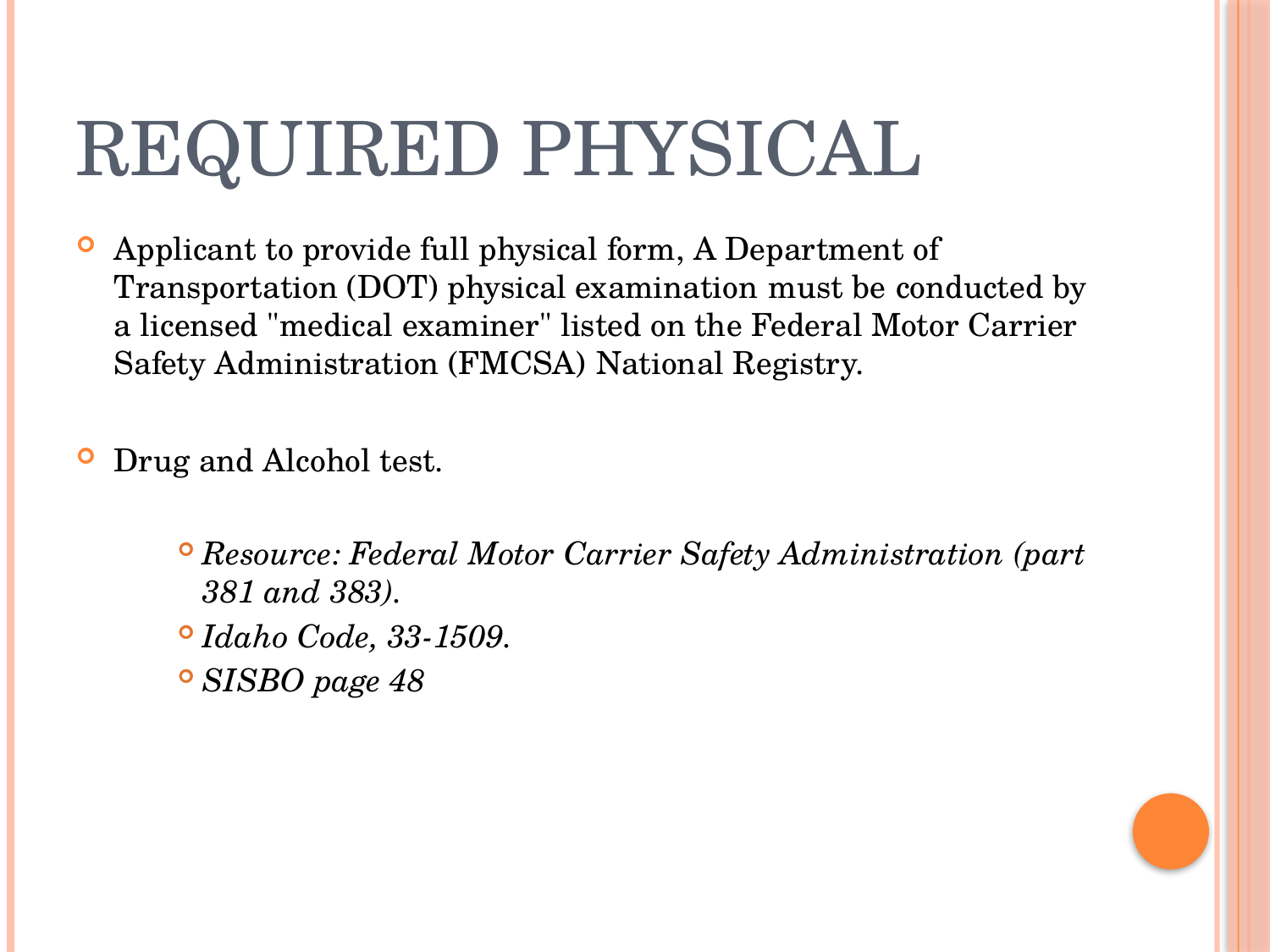

# Required Physical
Applicant to provide full physical form, A Department of Transportation (DOT) physical examination must be conducted by a licensed "medical examiner" listed on the Federal Motor Carrier Safety Administration (FMCSA) National Registry.

Drug and Alcohol test.

Resource: Federal Motor Carrier Safety Administration (part 381 and 383).
Idaho Code, 33-1509.
SISBO page 48